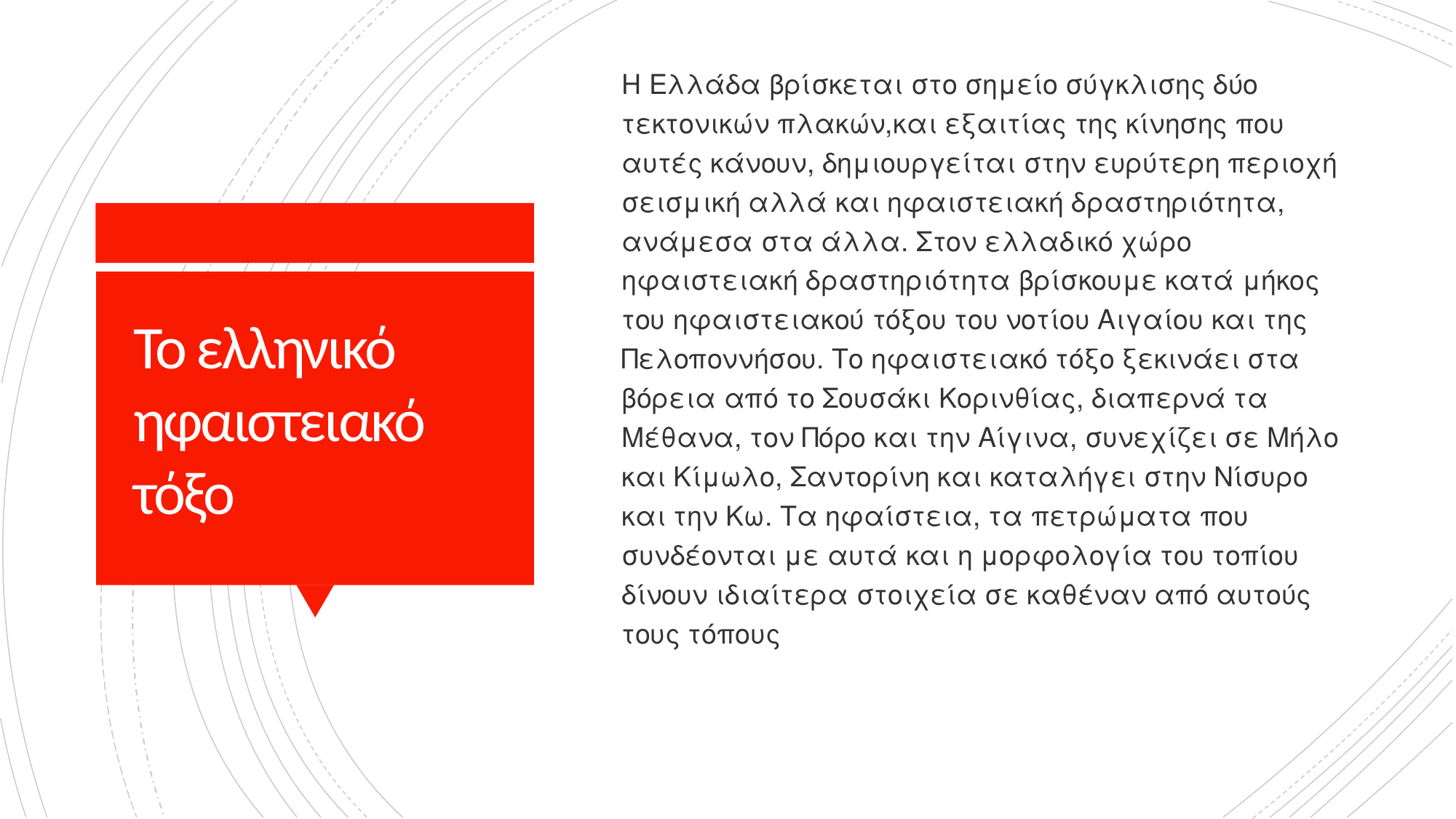

Η Ελλάδα βρίσκεται στο σημείο σύγκλισης δύο τεκτονικών πλακών,και εξαιτίας της κίνησης που αυτές κάνουν, δημιουργείται στην ευρύτερη περιοχή σεισμική αλλά και ηφαιστειακή δραστηριότητα, ανάμεσα στα άλλα. Στον ελλαδικό χώρο ηφαιστειακή δραστηριότητα βρίσκουμε κατά μήκος του ηφαιστειακού τόξου του νοτίου Αιγαίου και της Πελοποννήσου. Το ηφαιστειακό τόξο ξεκινάει στα βόρεια από το Σουσάκι Κορινθίας, διαπερνά τα Μέθανα, τον Πόρο και την Αίγινα, συνεχίζει σε Μήλο και Κίμωλο, Σαντορίνη και καταλήγει στην Νίσυρο και την Κω. Τα ηφαίστεια, τα πετρώματα που συνδέονται με αυτά και η μορφολογία του τοπίου δίνουν ιδιαίτερα στοιχεία σε καθέναν από αυτούς τους τόπους

# Το ελληνικό ηφαιστειακό τόξο